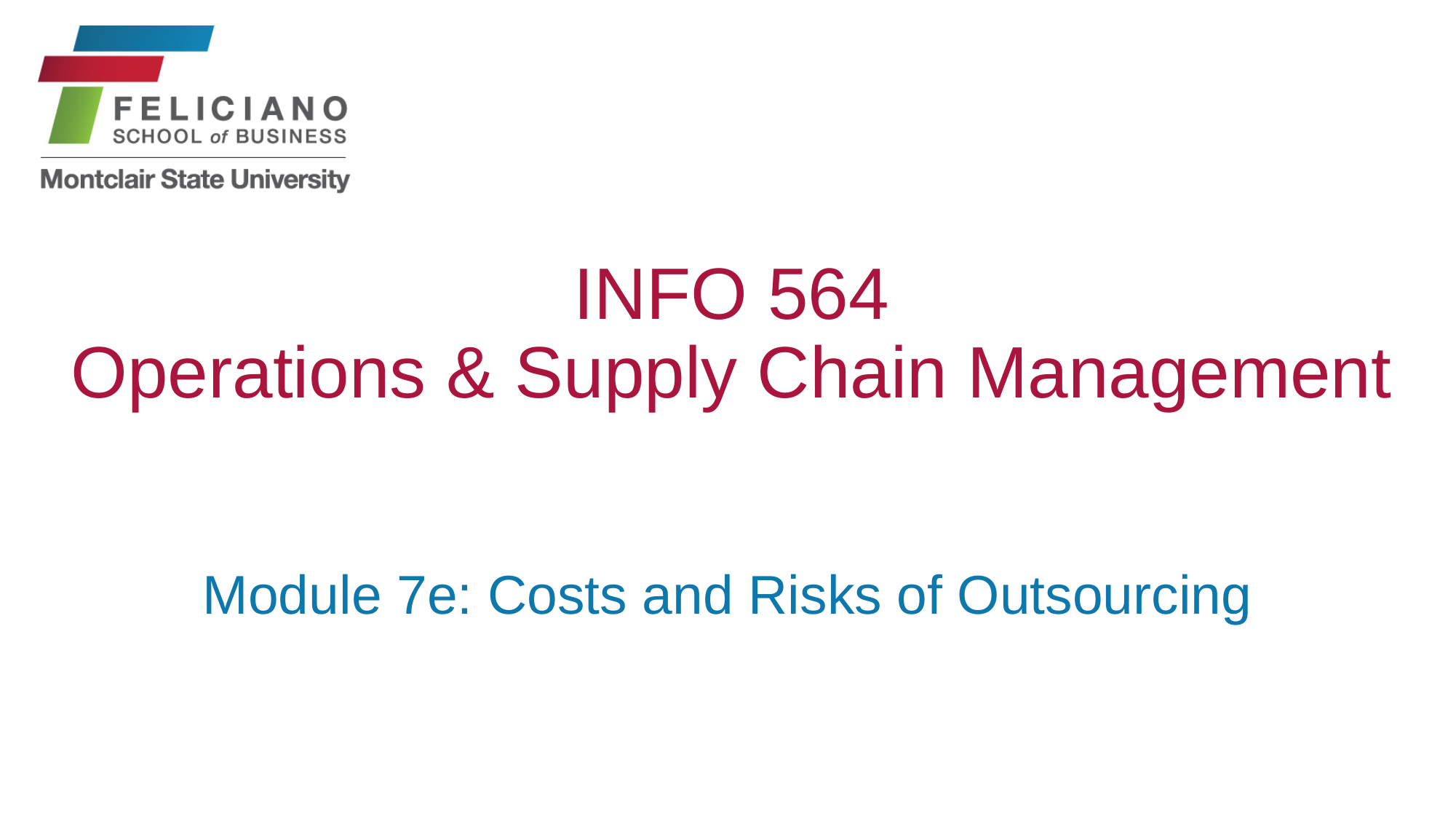

# INFO 564 Operations & Supply Chain Management
Module 7e: Costs and Risks of Outsourcing